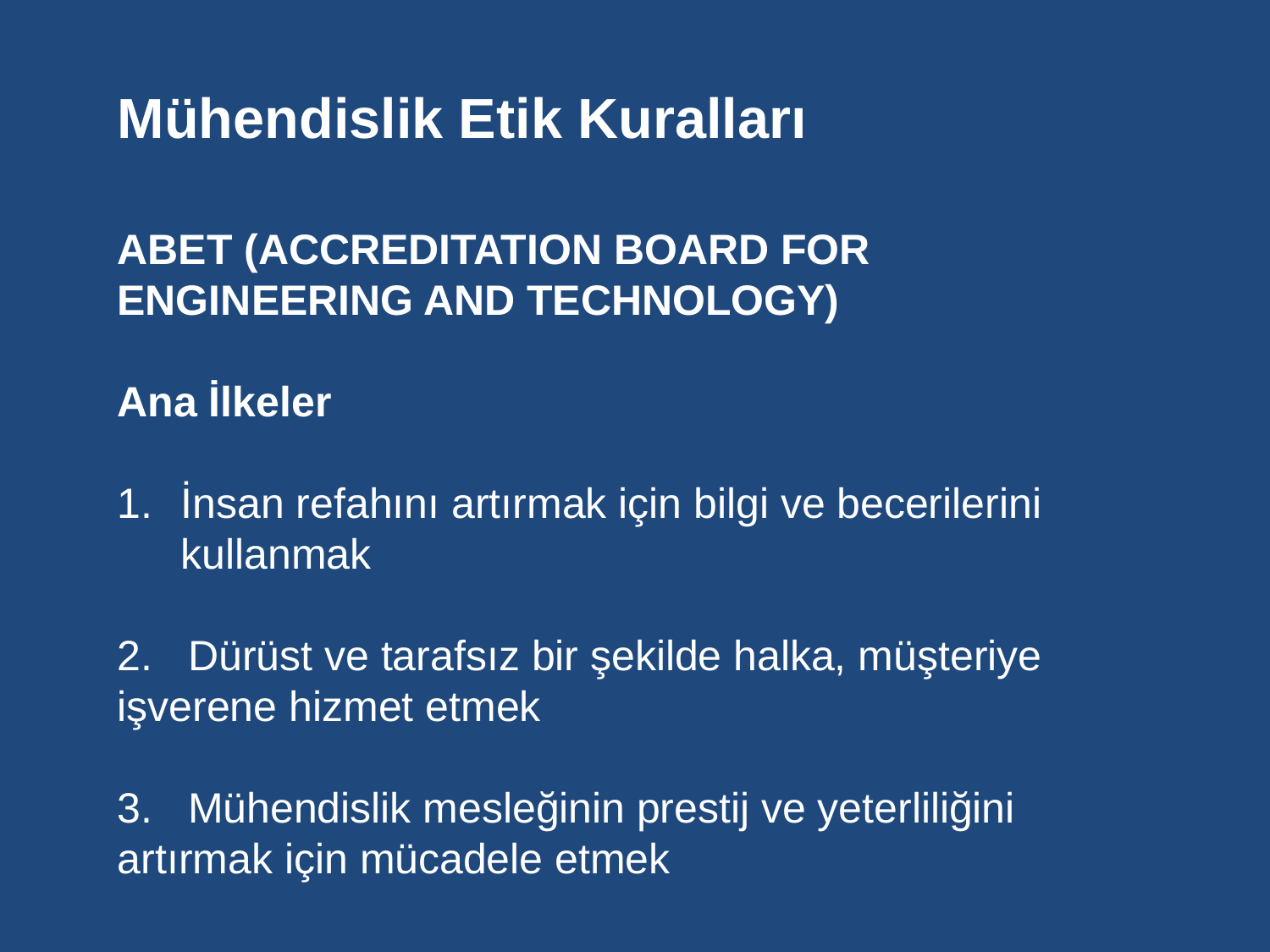

Mühendislik Etik Kuralları
ABET (ACCREDITATION BOARD FOR ENGINEERING AND TECHNOLOGY)

Ana İlkeler

İnsan refahını artırmak için bilgi ve becerilerini kullanmak

2.   Dürüst ve tarafsız bir şekilde halka, müşteriye işverene hizmet etmek

3.   Mühendislik mesleğinin prestij ve yeterliliğini artırmak için mücadele etmek